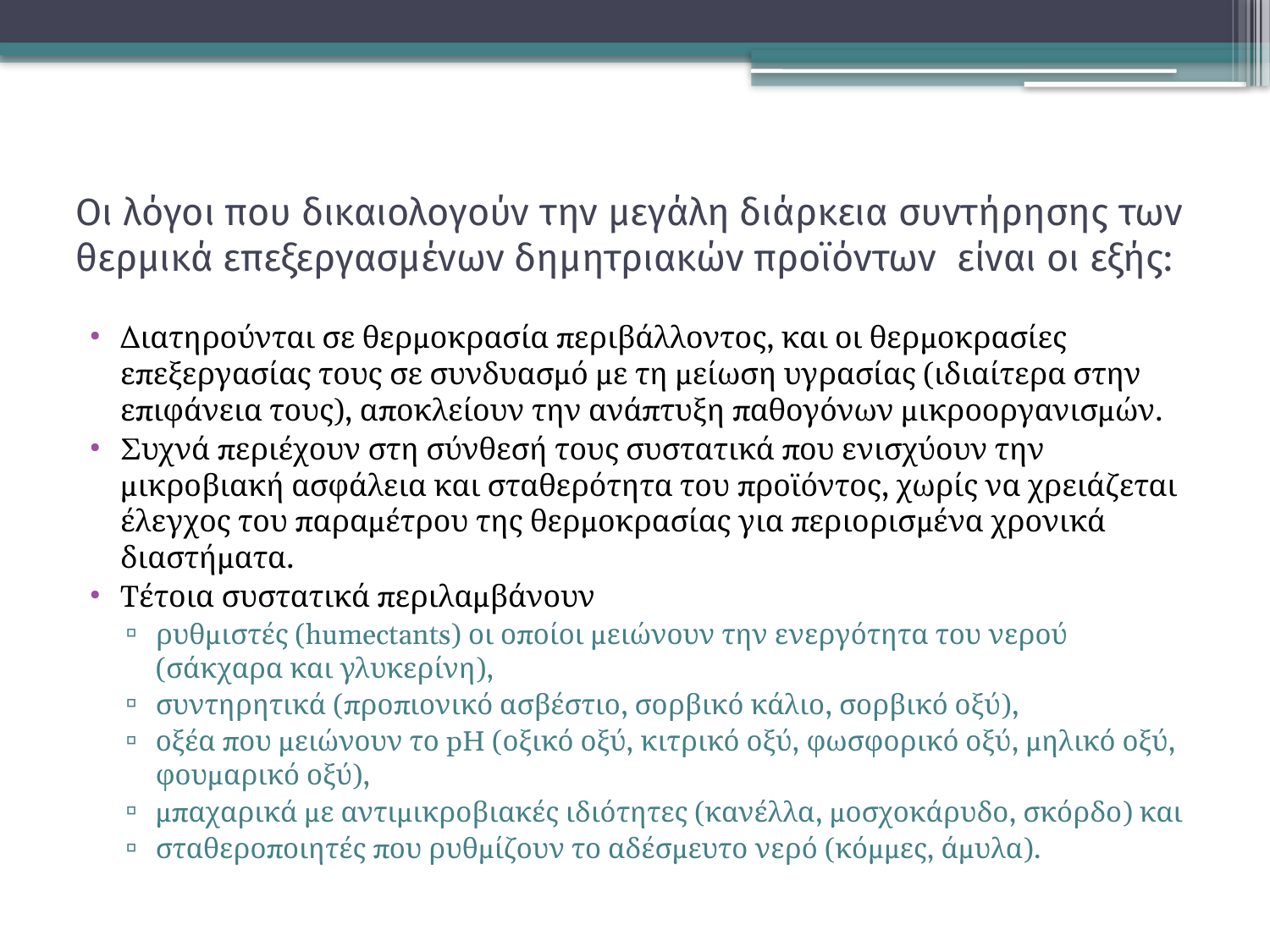

# Οι λόγοι που δικαιολογούν την μεγάλη διάρκεια συντήρησης των θερμικά επεξεργασμένων δημητριακών προϊόντων  είναι οι εξής:
Διατηρούνται σε θερμοκρασία περιβάλλοντος, και οι θερμοκρασίες επεξεργασίας τους σε συνδυασμό με τη μείωση υγρασίας (ιδιαίτερα στην επιφάνεια τους), αποκλείουν την ανάπτυξη παθογόνων μικροοργανισμών.
Συχνά περιέχουν στη σύνθεσή τους συστατικά που ενισχύουν την μικροβιακή ασφάλεια και σταθερότητα του προϊόντος, χωρίς να χρειάζεται έλεγχος του παραμέτρου της θερμοκρασίας για περιορισμένα χρονικά διαστήματα.
Τέτοια συστατικά περιλαμβάνουν
ρυθμιστές (humectants) οι οποίοι μειώνουν την ενεργότητα του νερού (σάκχαρα και γλυκερίνη),
συντηρητικά (προπιονικό ασβέστιο, σορβικό κάλιο, σορβικό οξύ),
οξέα που μειώνουν το pH (οξικό οξύ, κιτρικό οξύ, φωσφορικό οξύ, μηλικό οξύ, φουμαρικό οξύ),
μπαχαρικά με αντιμικροβιακές ιδιότητες (κανέλλα, μοσχοκάρυδο, σκόρδο) και
σταθεροποιητές που ρυθμίζουν το αδέσμευτο νερό (κόμμες, άμυλα).